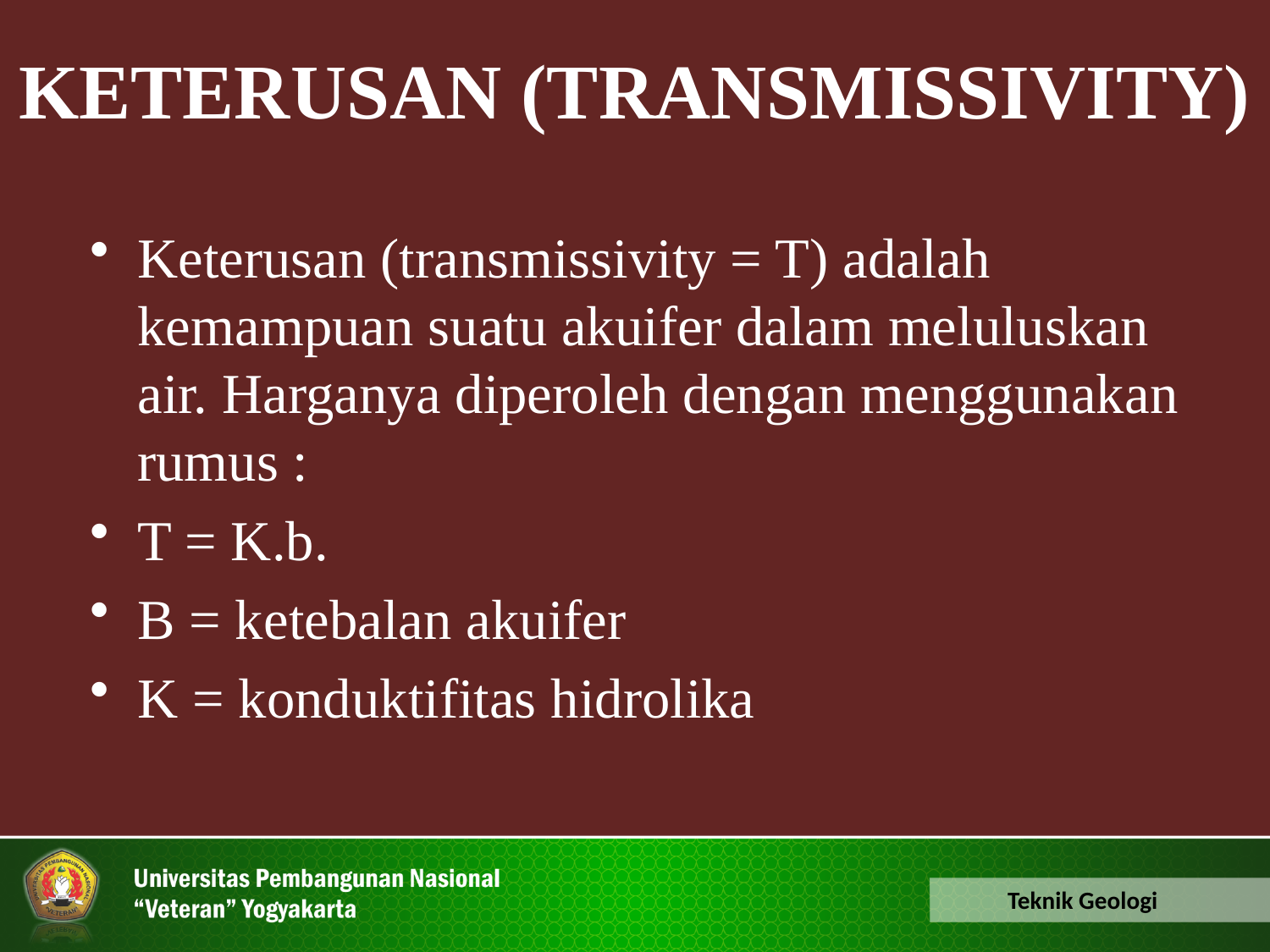

KETERUSAN (TRANSMISSIVITY)
Keterusan (transmissivity = T) adalah kemampuan suatu akuifer dalam meluluskan air. Harganya diperoleh dengan menggunakan rumus :
T = K.b.
B = ketebalan akuifer
K = konduktifitas hidrolika

Teknik Geologi